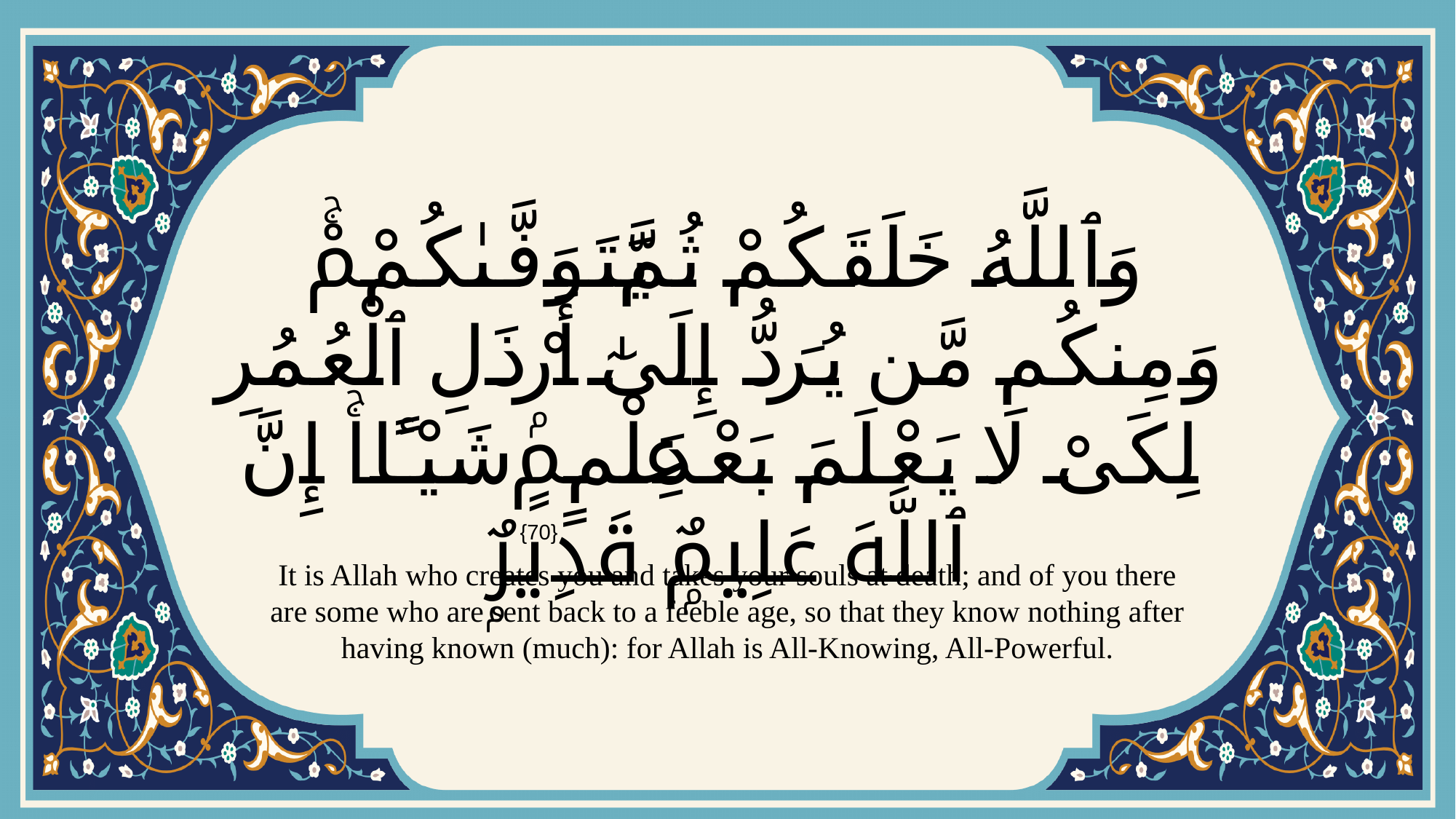

# وَٱللَّهُ خَلَقَكُمْ ثُمَّ يَتَوَفَّىٰكُمْۚ وَمِنكُم مَّن يُرَدُّ إِلَىٰٓ أَرْذَلِ ٱلْعُمُرِ لِكَىْ لَا يَعْلَمَ بَعْدَ عِلْمٍۢ شَيْـًٔاۚ إِنَّ ٱللَّهَ عَلِيمٌۭ قَدِيرٌۭ
{70}
It is Allah who creates you and takes your souls at death; and of you there are some who are sent back to a feeble age, so that they know nothing after having known (much): for Allah is All-Knowing, All-Powerful.